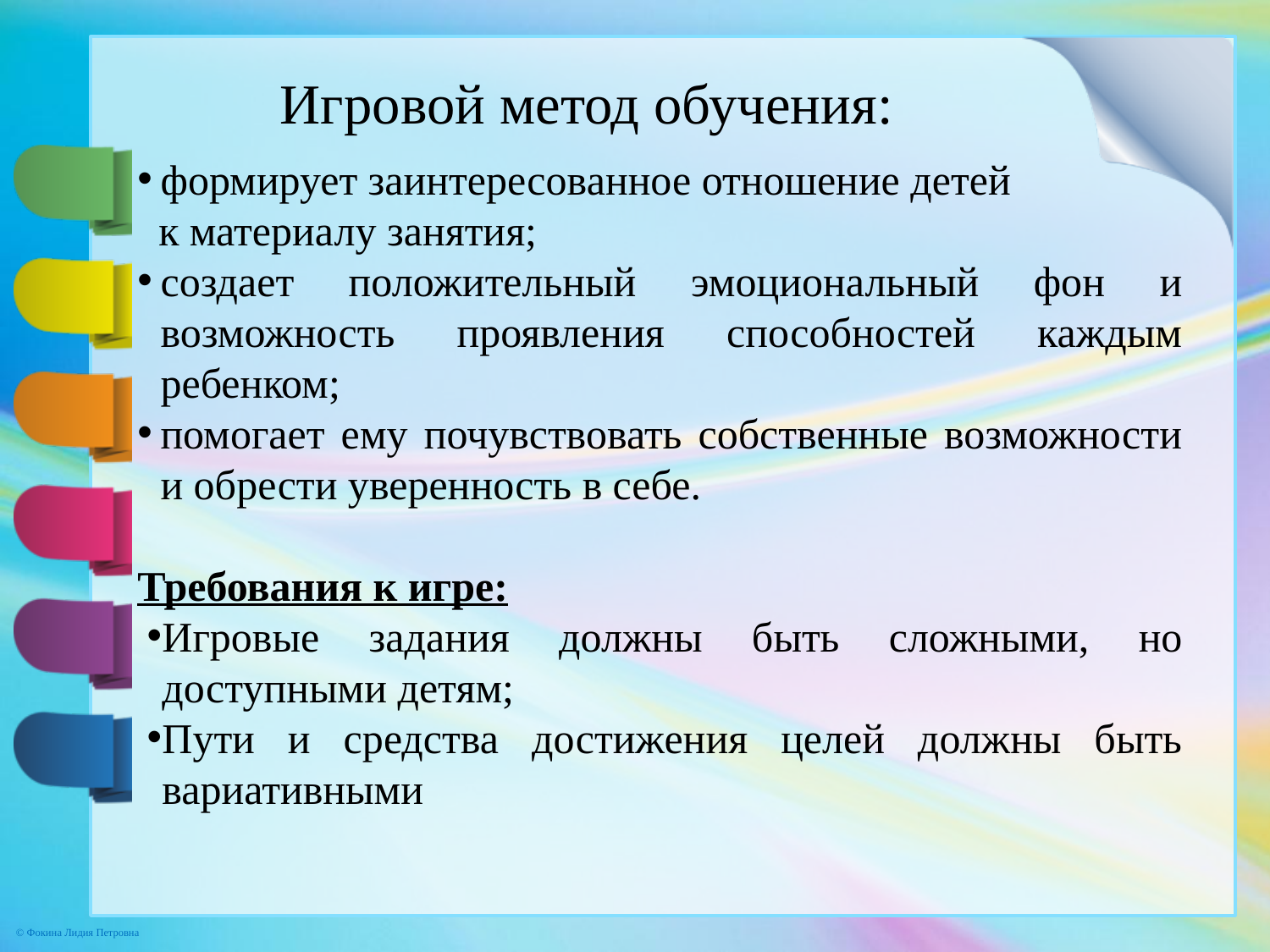

Игровой метод обучения:
формирует заинтересованное отношение детей
  к материалу занятия;
создает положительный эмоциональный фон и возможность проявления способностей каждым ребенком;
помогает ему почувствовать собственные возможности и обрести уверенность в себе.

Требования к игре:
Игровые задания должны быть сложными, но доступными детям;
Пути и средства достижения целей должны быть вариативными